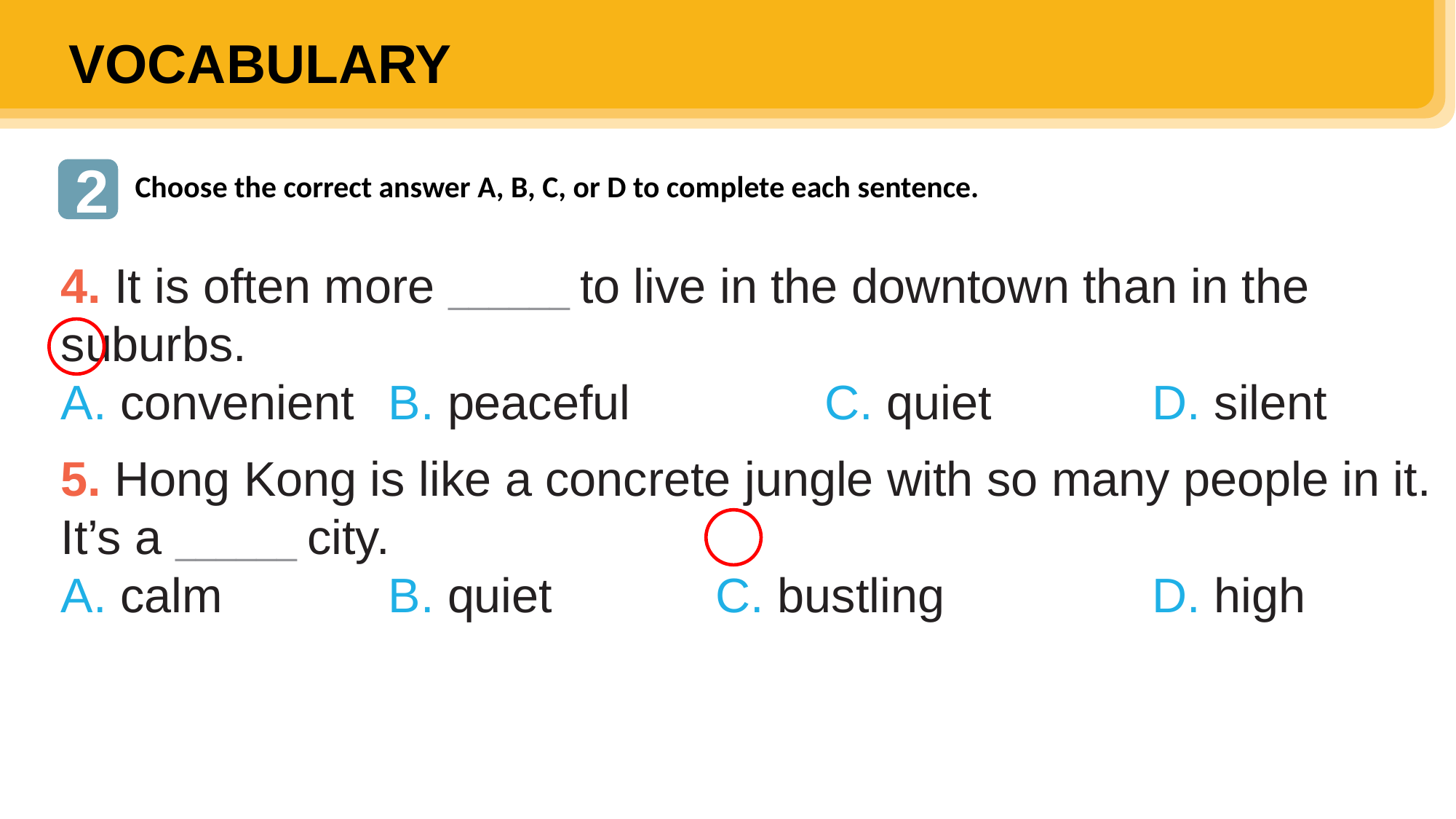

VOCABULARY
2

Choose the correct answer A, B, C, or D to complete each sentence.
4. It is often more ______ to live in the downtown than in the suburbs.
A. convenient 	B. peaceful		C. quiet 		D. silent

5. Hong Kong is like a concrete jungle with so many people in it. It’s a ______ city.
A. calm 		B. quiet		C. bustling 		D. high